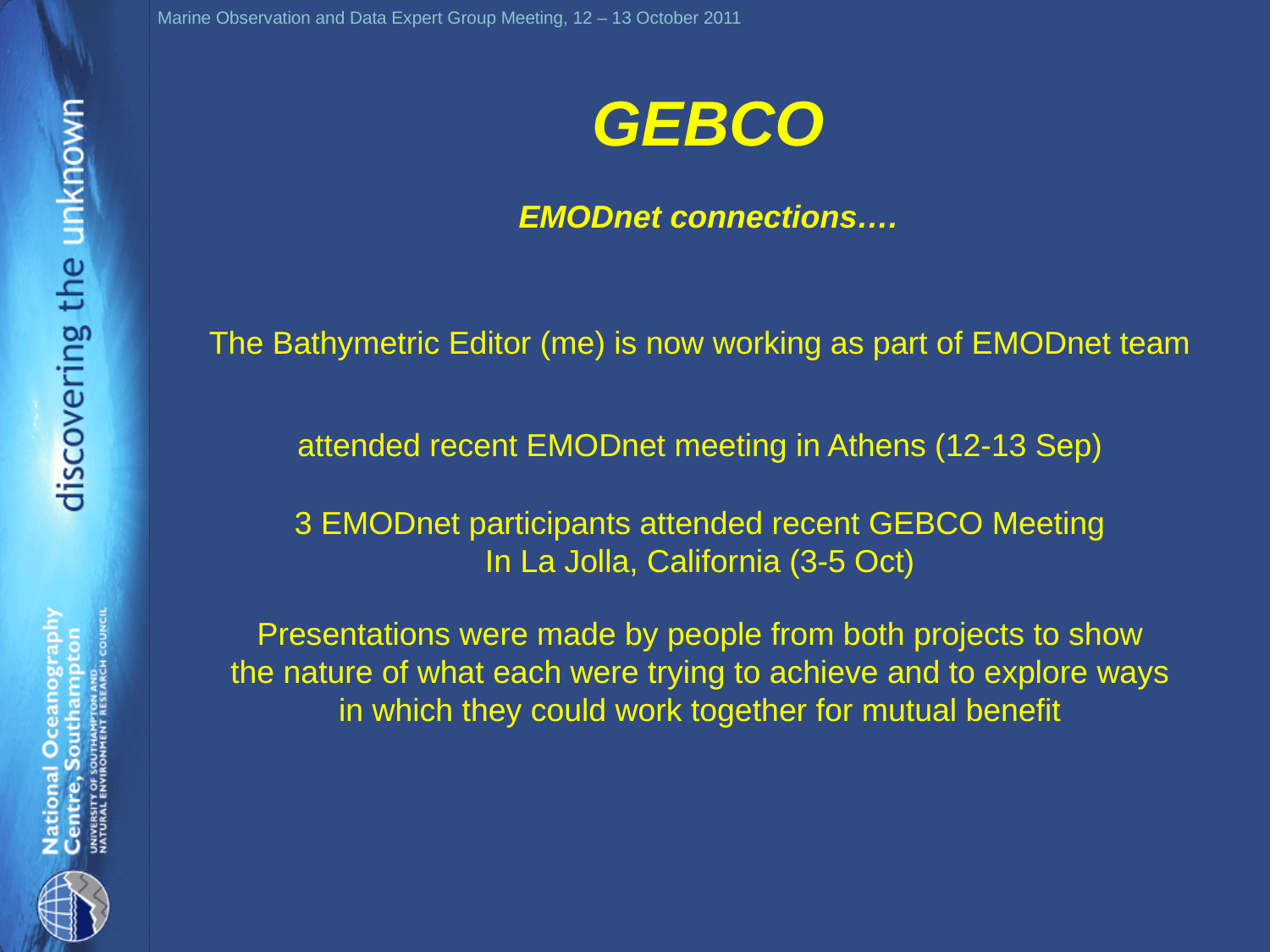

GEBCO

EMODnet connections….
The Bathymetric Editor (me) is now working as part of EMODnet team
attended recent EMODnet meeting in Athens (12-13 Sep)
3 EMODnet participants attended recent GEBCO Meeting
In La Jolla, California (3-5 Oct)
Presentations were made by people from both projects to show
the nature of what each were trying to achieve and to explore ways
in which they could work together for mutual benefit